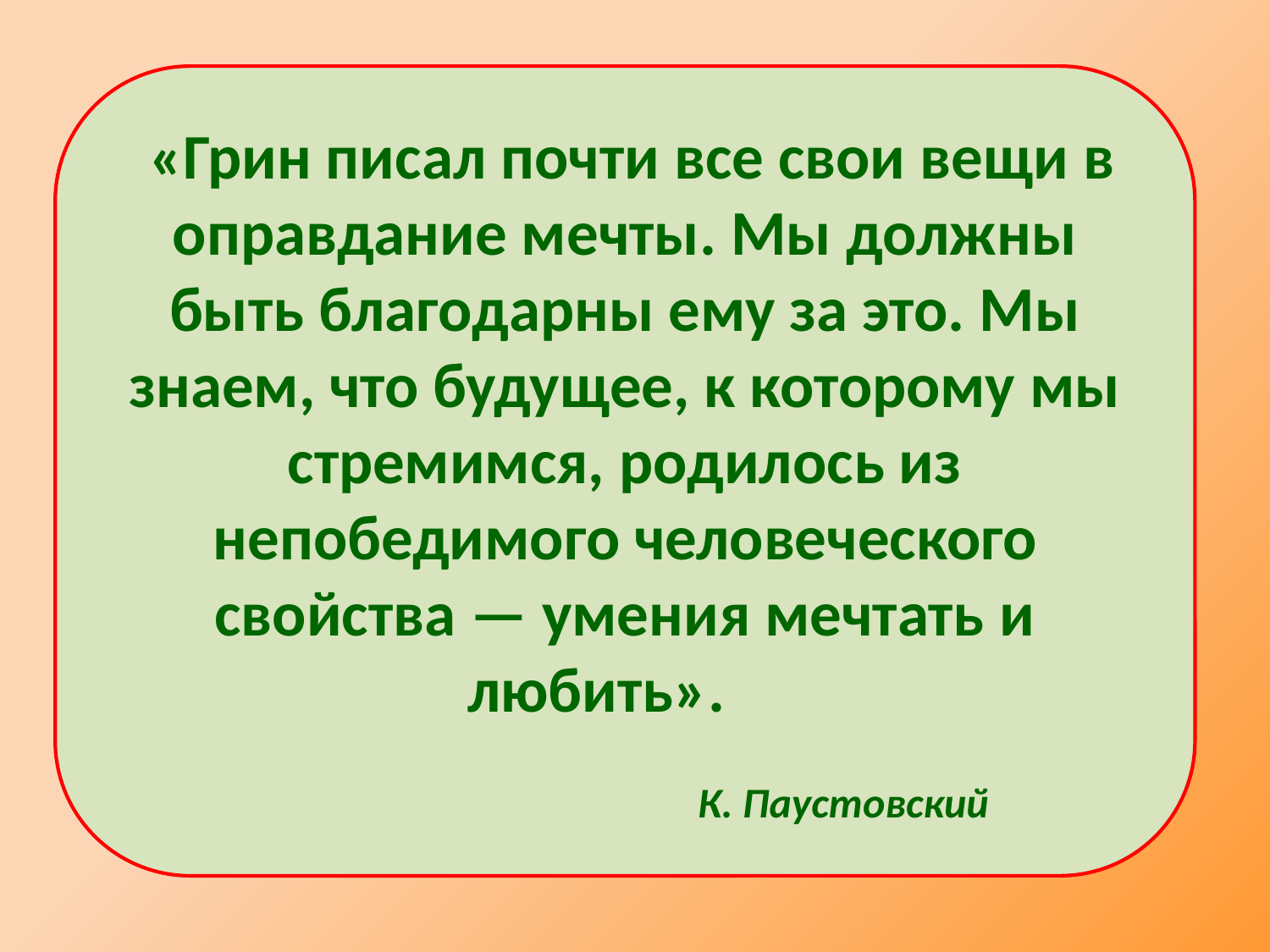

«Грин писал почти все свои вещи в оправдание мечты. Мы должны быть благодарны ему за это. Мы знаем, что будущее, к которому мы стремимся, родилось из непобедимого человеческого свойства — умения мечтать и любить».

                                                              К. Паустовский